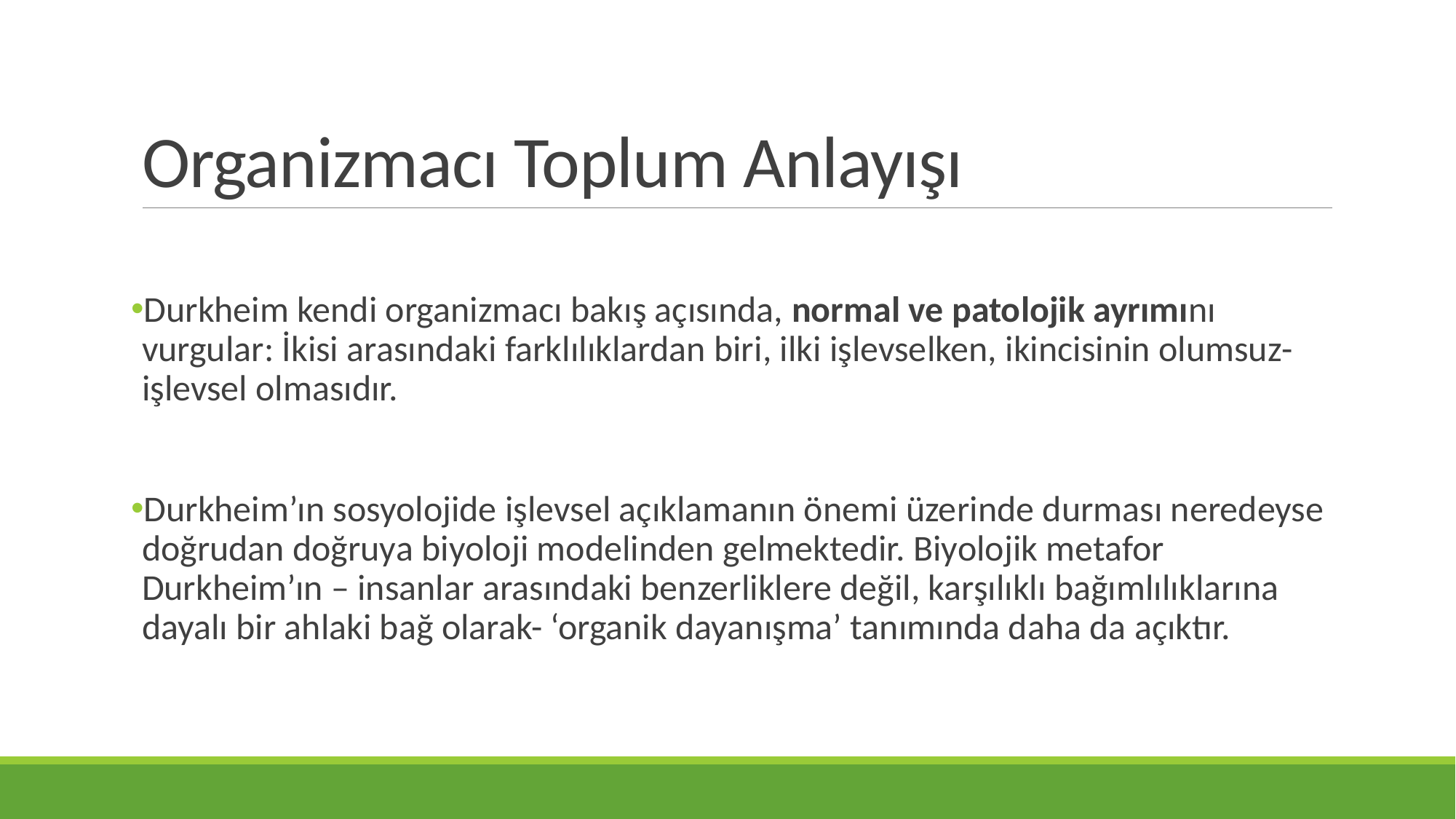

# Organizmacı Toplum Anlayışı

Durkheim kendi organizmacı bakış açısında, normal ve patolojik ayrımını vurgular: İkisi arasındaki farklılıklardan biri, ilki işlevselken, ikincisinin olumsuz-işlevsel olmasıdır.

Durkheim’ın sosyolojide işlevsel açıklamanın önemi üzerinde durması neredeyse doğrudan doğruya biyoloji modelinden gelmektedir. Biyolojik metafor Durkheim’ın – insanlar arasındaki benzerliklere değil, karşılıklı bağımlılıklarına dayalı bir ahlaki bağ olarak- ‘organik dayanışma’ tanımında daha da açıktır.